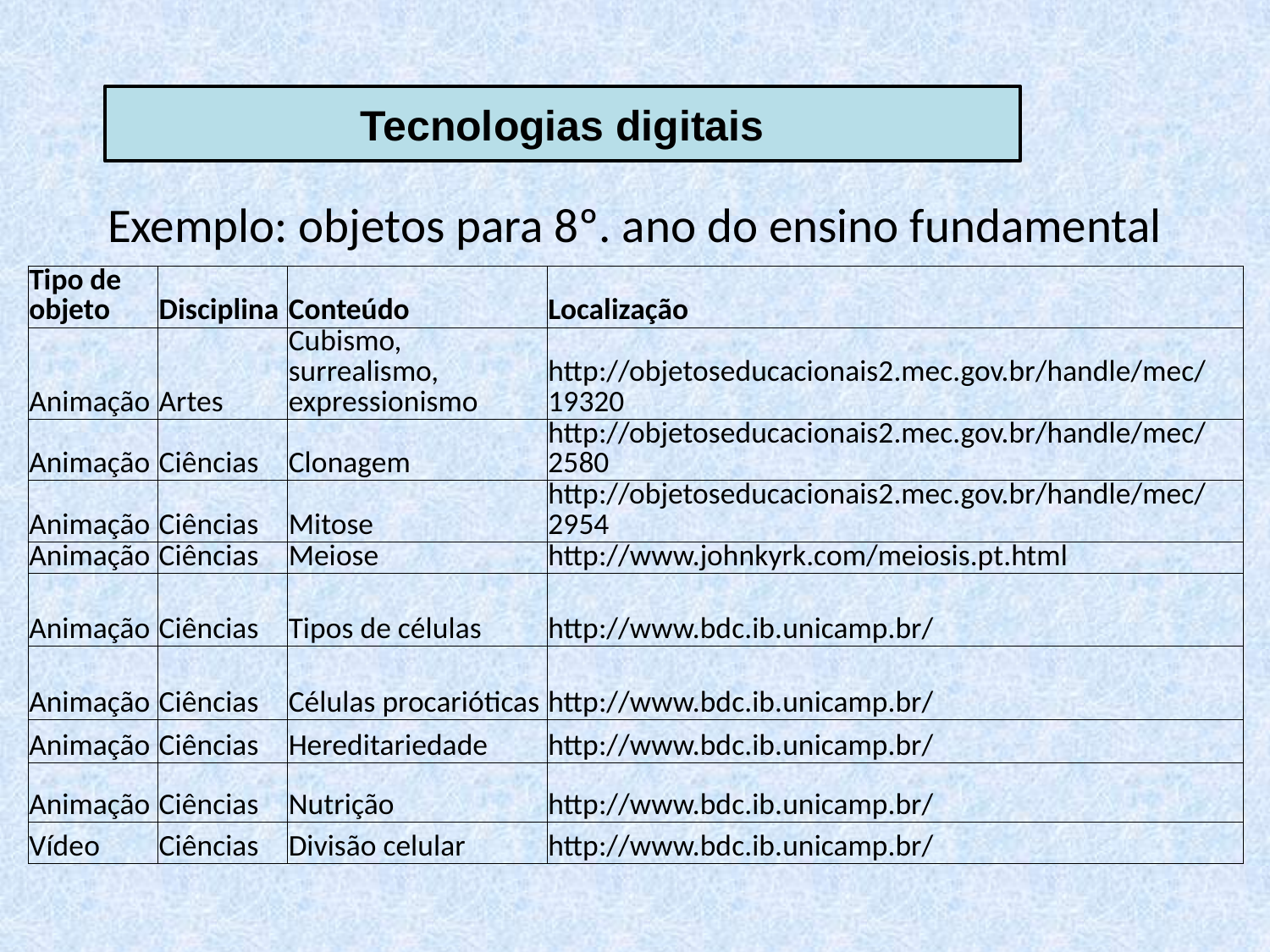

Tecnologias digitais
Exemplo: objetos para 8º. ano do ensino fundamental
| Tipo de objeto | Disciplina | Conteúdo | Localização |
| --- | --- | --- | --- |
| Animação | Artes | Cubismo, surrealismo, expressionismo | http://objetoseducacionais2.mec.gov.br/handle/mec/19320 |
| Animação | Ciências | Clonagem | http://objetoseducacionais2.mec.gov.br/handle/mec/2580 |
| Animação | Ciências | Mitose | http://objetoseducacionais2.mec.gov.br/handle/mec/2954 |
| Animação | Ciências | Meiose | http://www.johnkyrk.com/meiosis.pt.html |
| Animação | Ciências | Tipos de células | http://www.bdc.ib.unicamp.br/ |
| Animação | Ciências | Células procarióticas | http://www.bdc.ib.unicamp.br/ |
| Animação | Ciências | Hereditariedade | http://www.bdc.ib.unicamp.br/ |
| Animação | Ciências | Nutrição | http://www.bdc.ib.unicamp.br/ |
| Vídeo | Ciências | Divisão celular | http://www.bdc.ib.unicamp.br/ |
22